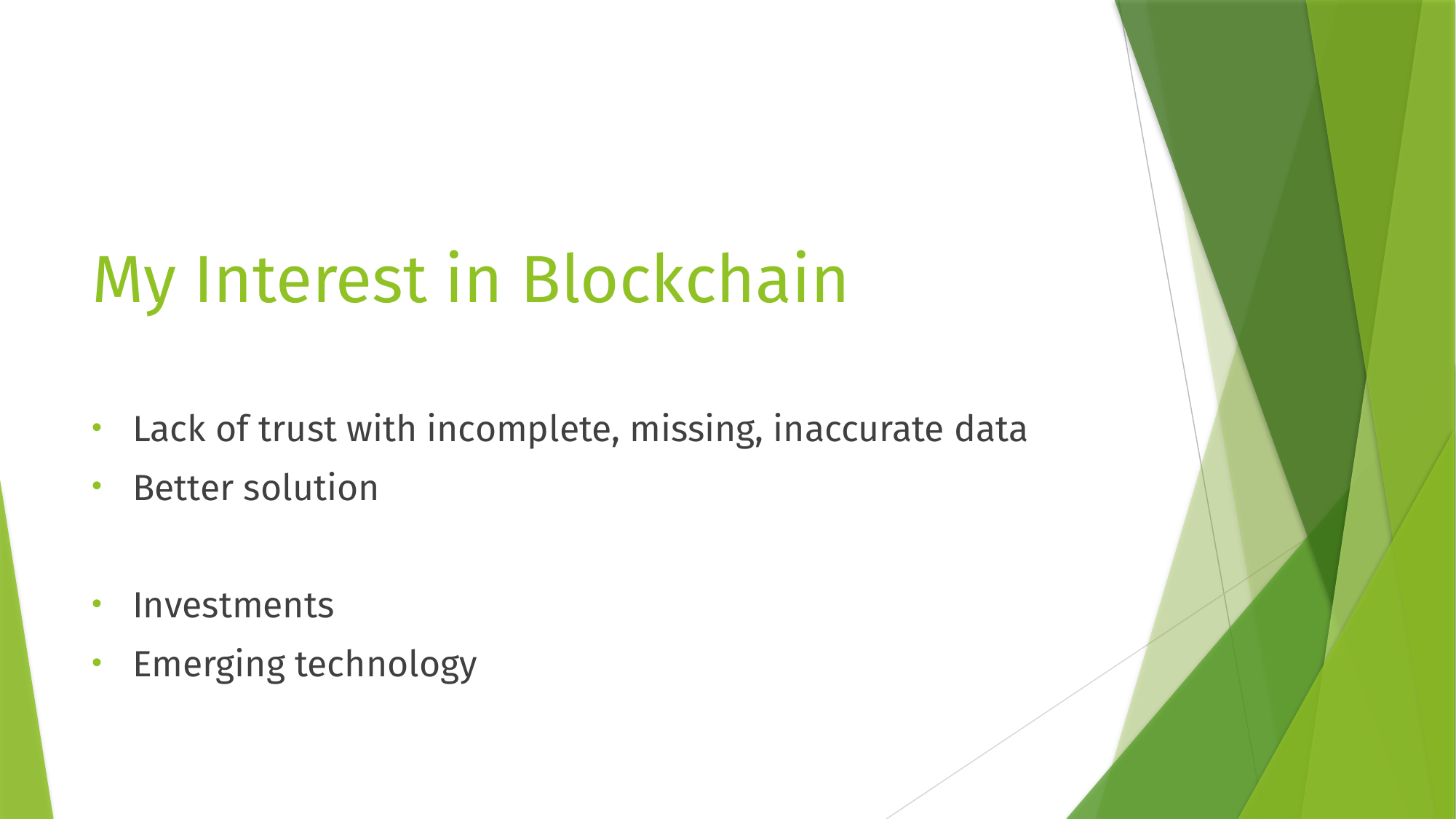

# My Interest in Blockchain
Lack of trust with incomplete, missing, inaccurate data
Better solution

Investments
Emerging technology